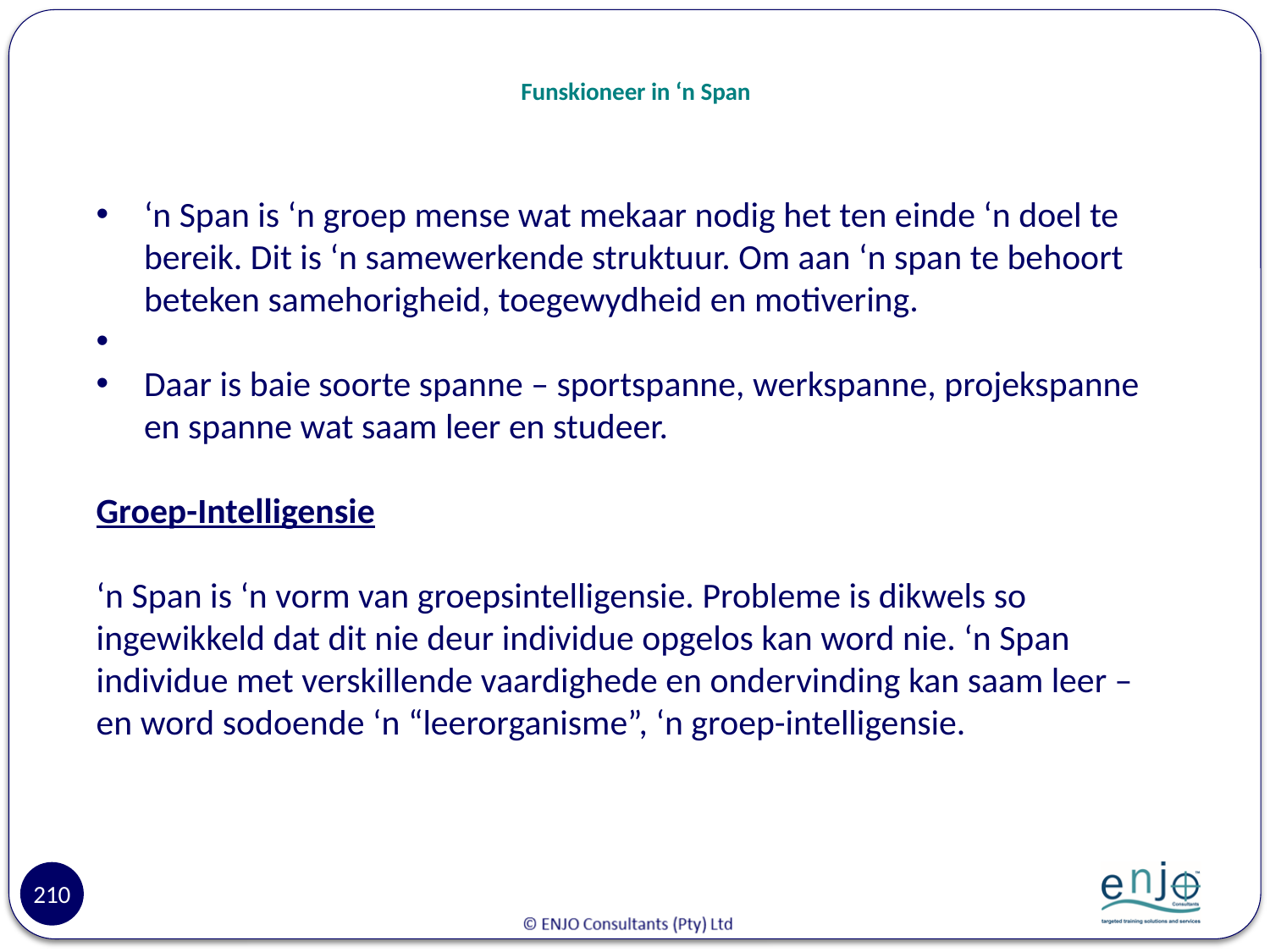

# Funskioneer in ‘n Span

‘n Span is ‘n groep mense wat mekaar nodig het ten einde ‘n doel te bereik. Dit is ‘n samewerkende struktuur. Om aan ‘n span te behoort beteken samehorigheid, toegewydheid en motivering.

Daar is baie soorte spanne – sportspanne, werkspanne, projekspanne en spanne wat saam leer en studeer.

Groep-Intelligensie

‘n Span is ‘n vorm van groepsintelligensie. Probleme is dikwels so ingewikkeld dat dit nie deur individue opgelos kan word nie. ‘n Span individue met verskillende vaardighede en ondervinding kan saam leer – en word sodoende ‘n “leerorganisme”, ‘n groep-intelligensie.

210